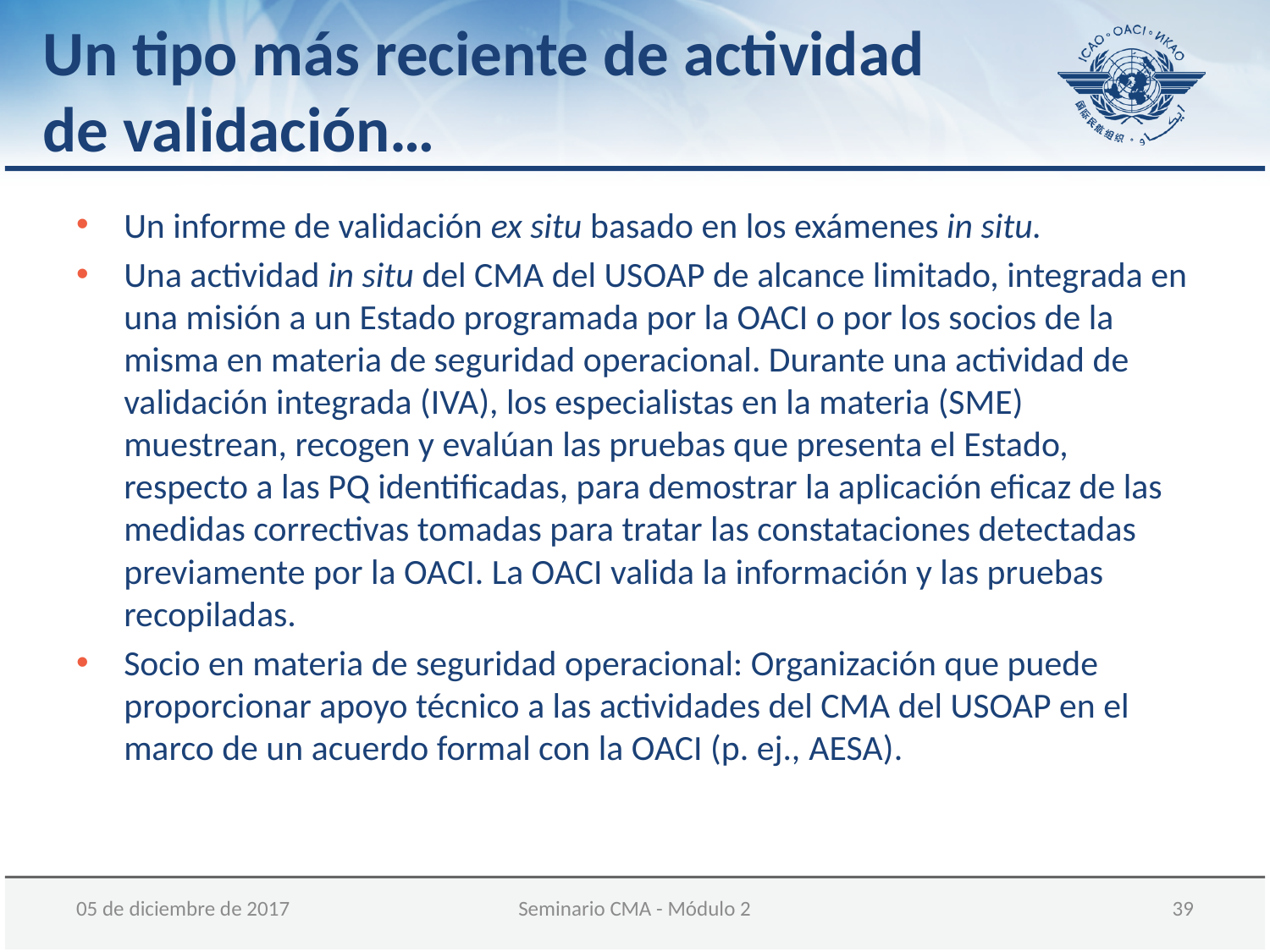

Un tipo más reciente de actividad
de validación…
Un informe de validación ex situ basado en los exámenes in situ.
Una actividad in situ del CMA del USOAP de alcance limitado, integrada en una misión a un Estado programada por la OACI o por los socios de la misma en materia de seguridad operacional. Durante una actividad de validación integrada (IVA), los especialistas en la materia (SME) muestrean, recogen y evalúan las pruebas que presenta el Estado, respecto a las PQ identificadas, para demostrar la aplicación eficaz de las medidas correctivas tomadas para tratar las constataciones detectadas previamente por la OACI. La OACI valida la información y las pruebas recopiladas.
Socio en materia de seguridad operacional: Organización que puede proporcionar apoyo técnico a las actividades del CMA del USOAP en el marco de un acuerdo formal con la OACI (p. ej., AESA).

05 de diciembre de 2017
Seminario CMA - Módulo 2
 39